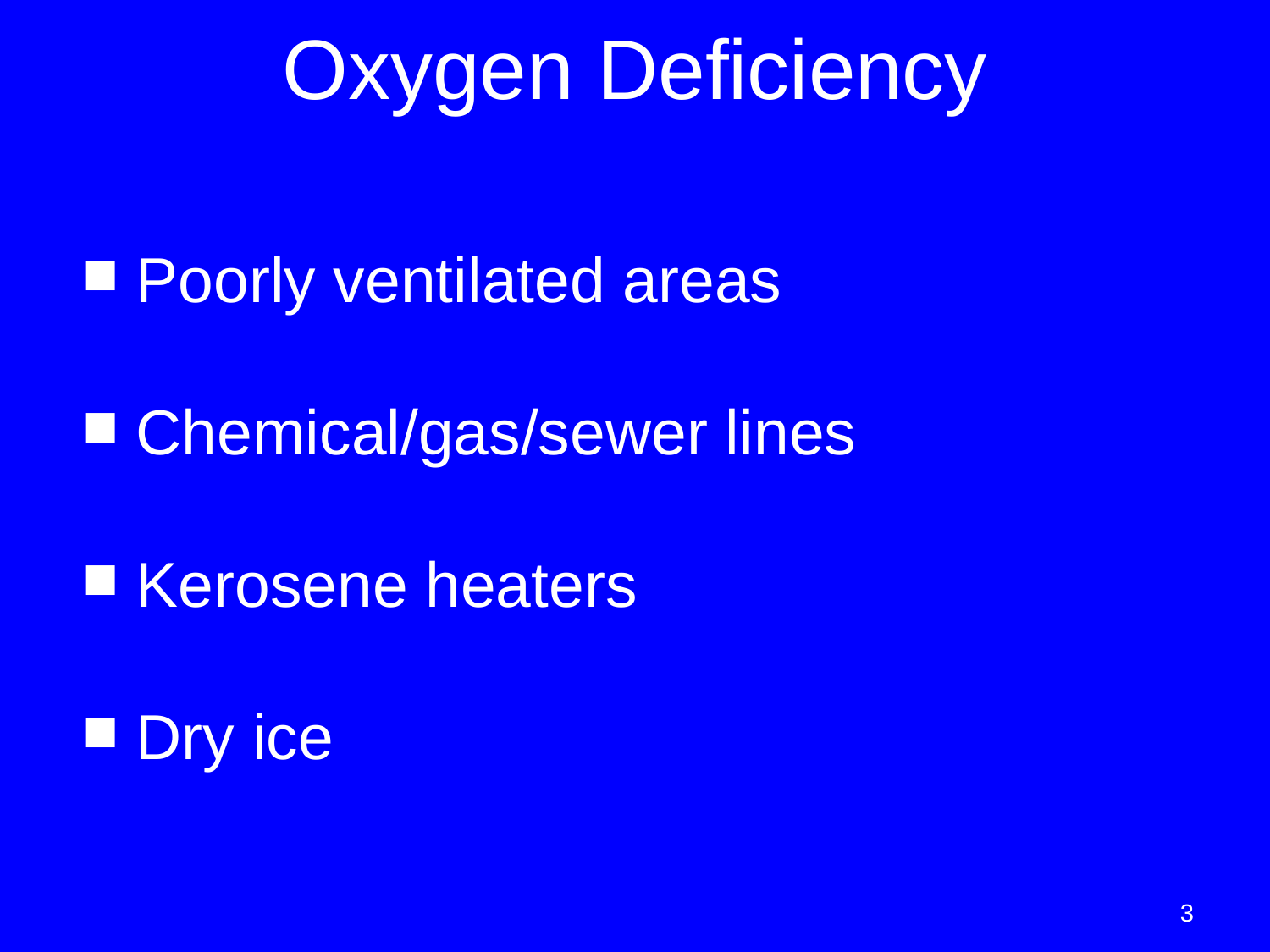

# Oxygen Deficiency
 Poorly ventilated areas

 Chemical/gas/sewer lines

 Kerosene heaters

 Dry ice
3